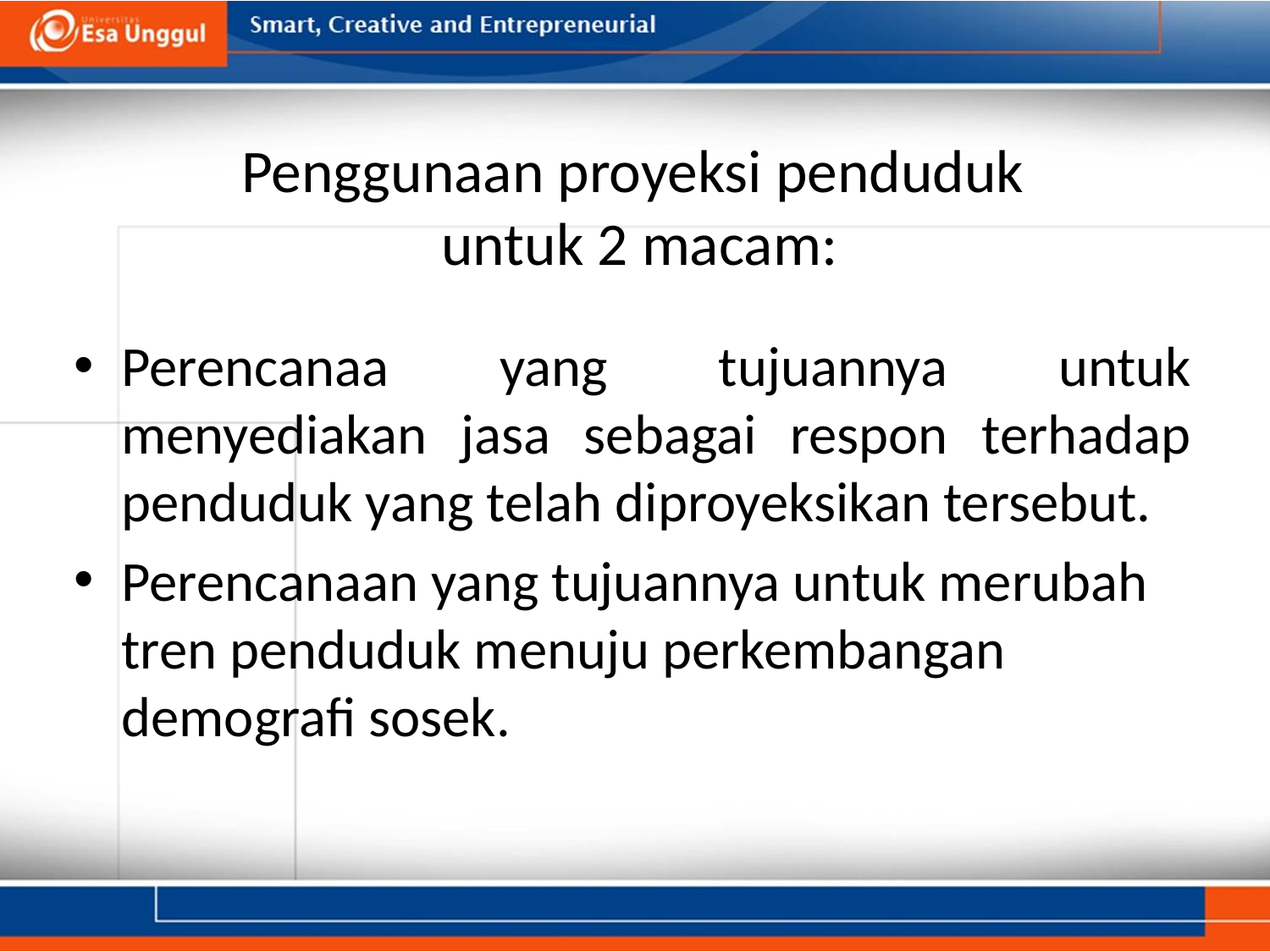

# Penggunaan proyeksi penduduk untuk 2 macam:
Perencanaa yang tujuannya untuk menyediakan jasa sebagai respon terhadap penduduk yang telah diproyeksikan tersebut.
Perencanaan yang tujuannya untuk merubah tren penduduk menuju perkembangan demografi sosek.